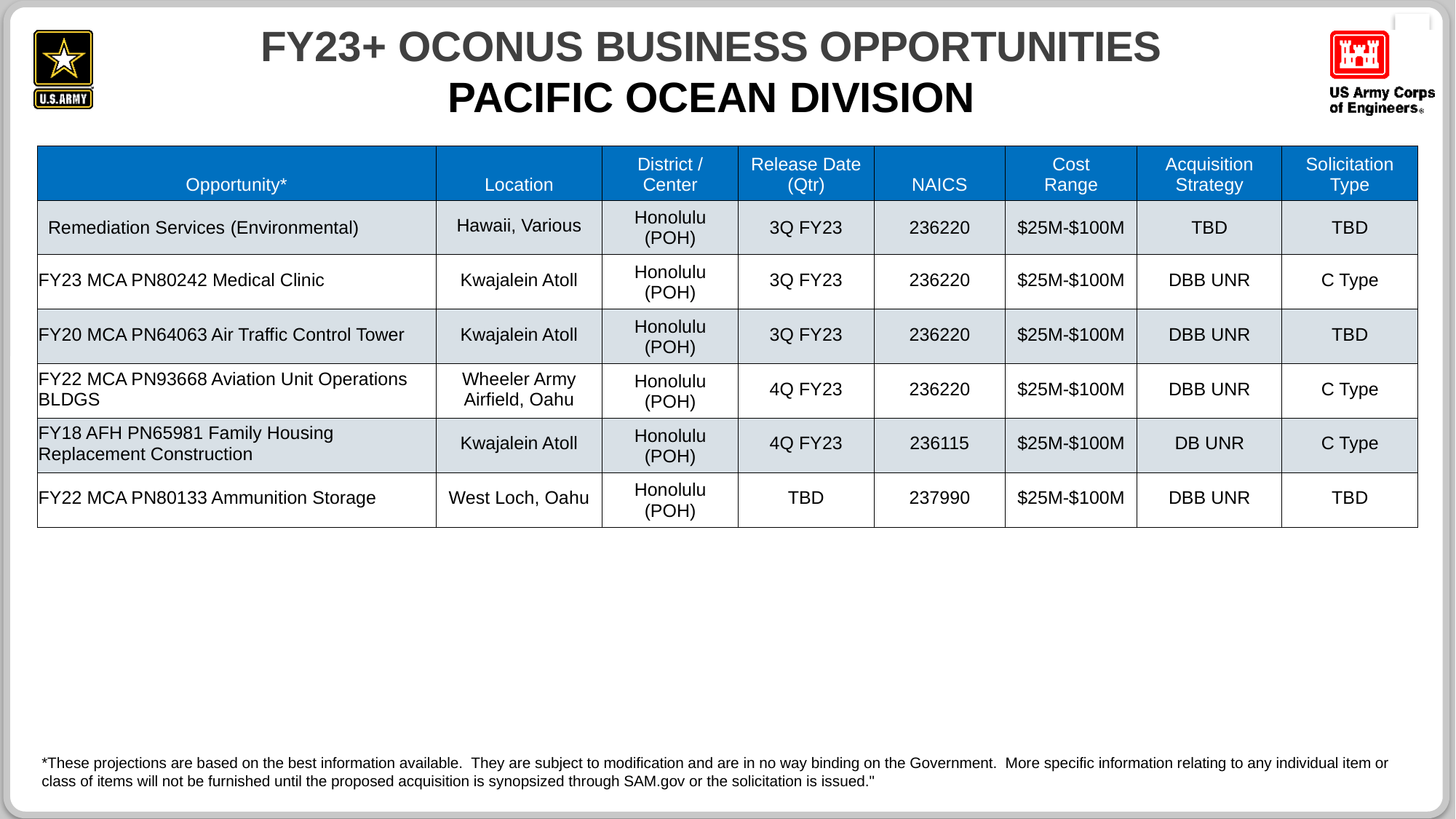

# FY23+ OCONUS business OPPORTUNITIES pacific ocean division
| Opportunity\* | Location | District / Center | Release Date (Qtr) | NAICS | Cost Range | Acquisition Strategy | Solicitation Type |
| --- | --- | --- | --- | --- | --- | --- | --- |
| Remediation Services​ (Environmental) | Hawaii, Various | Honolulu (POH) | 3Q FY23​ | 236220​ | $25M-$100M​ | TBD​ | TBD​ |
| FY23 MCA PN80242 Medical Clinic | Kwajalein Atoll | Honolulu (POH) | 3Q FY23 | 236220 | $25M-$100M | DBB UNR | C Type |
| FY20 MCA PN64063 Air Traffic Control Tower | Kwajalein Atoll | Honolulu (POH) | 3Q FY23 | 236220 | $25M-$100M | DBB UNR | TBD |
| FY22 MCA PN93668 Aviation Unit Operations BLDGS | Wheeler Army Airfield, Oahu | Honolulu (POH) | 4Q FY23 | 236220 | $25M-$100M | DBB UNR | C Type |
| FY18 AFH PN65981 Family Housing Replacement Construction | Kwajalein Atoll | Honolulu (POH) | 4Q FY23 | 236115 | $25M-$100M | DB UNR | C Type |
| FY22 MCA PN80133 Ammunition Storage | West Loch, Oahu | Honolulu (POH) | TBD | 237990 | $25M-$100M | DBB UNR | TBD |
*These projections are based on the best information available.  They are subject to modification and are in no way binding on the Government.  More specific information relating to any individual item or class of items will not be furnished until the proposed acquisition is synopsized through SAM.gov or the solicitation is issued."
44